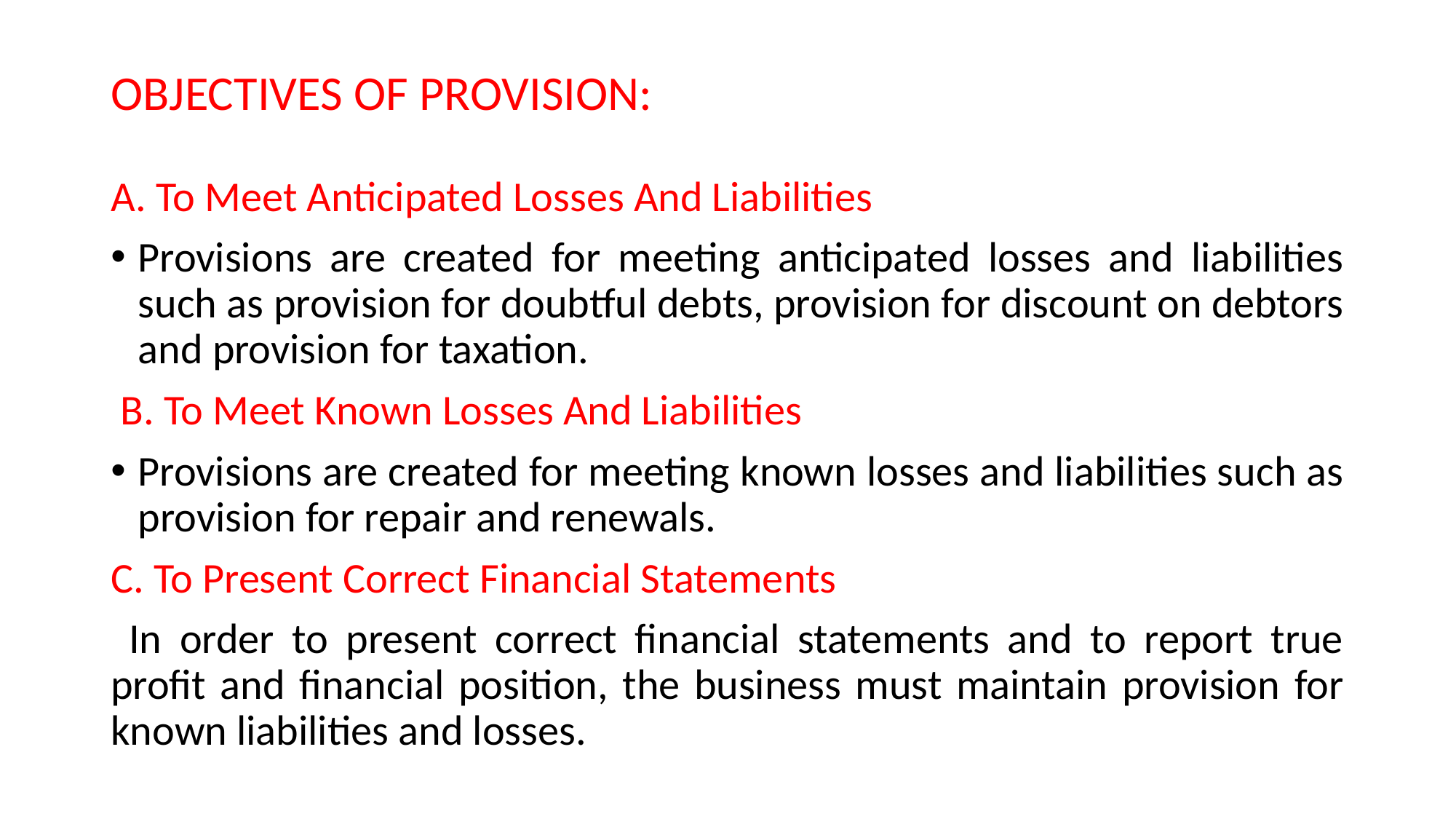

# OBJECTIVES OF PROVISION:
A. To Meet Anticipated Losses And Liabilities
Provisions are created for meeting anticipated losses and liabilities such as provision for doubtful debts, provision for discount on debtors and provision for taxation.
 B. To Meet Known Losses And Liabilities
Provisions are created for meeting known losses and liabilities such as provision for repair and renewals.
C. To Present Correct Financial Statements
 In order to present correct financial statements and to report true profit and financial position, the business must maintain provision for known liabilities and losses.